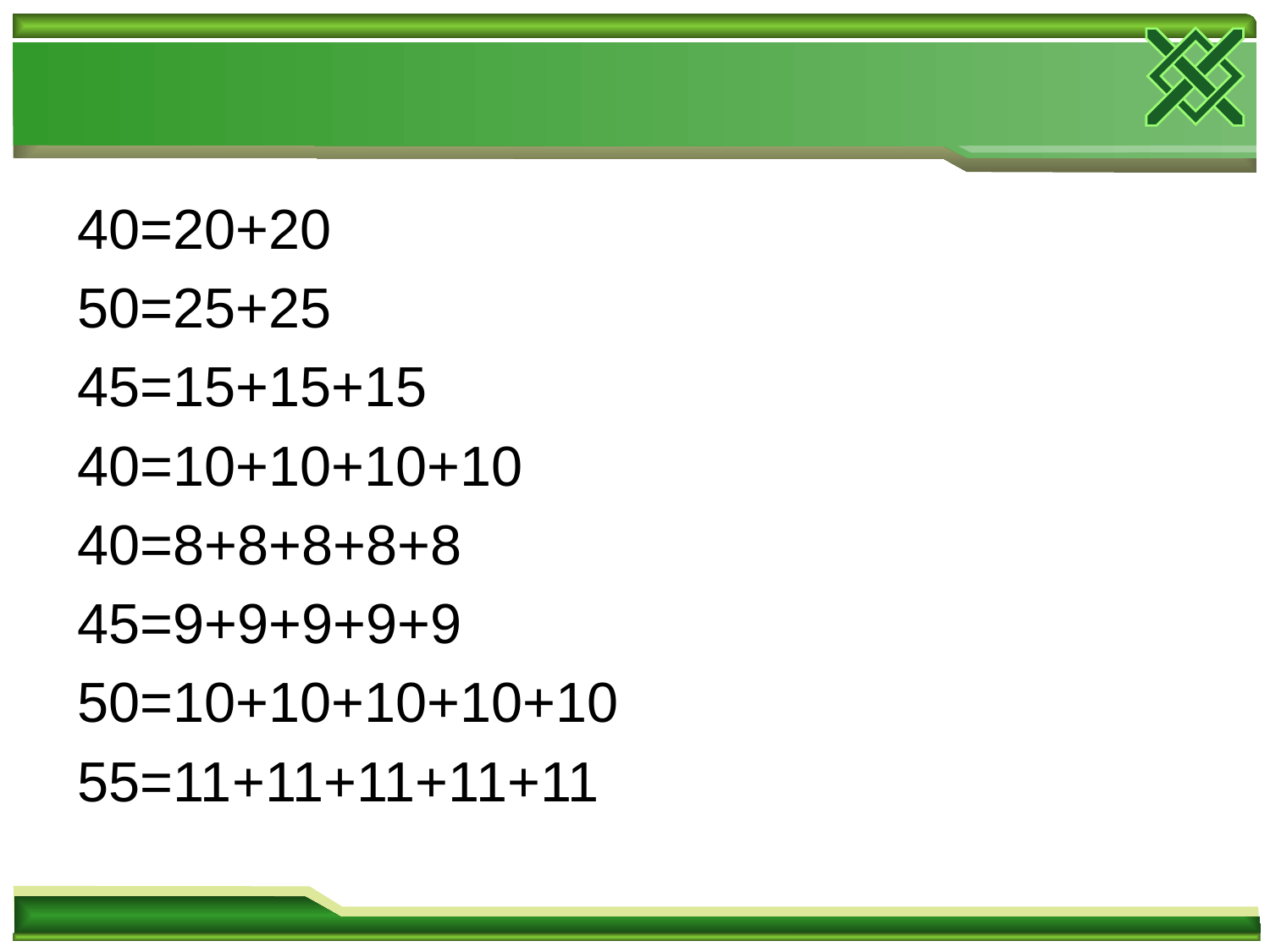

#
40=20+20
50=25+25
45=15+15+15
40=10+10+10+10
40=8+8+8+8+8
45=9+9+9+9+9
50=10+10+10+10+10
55=11+11+11+11+11